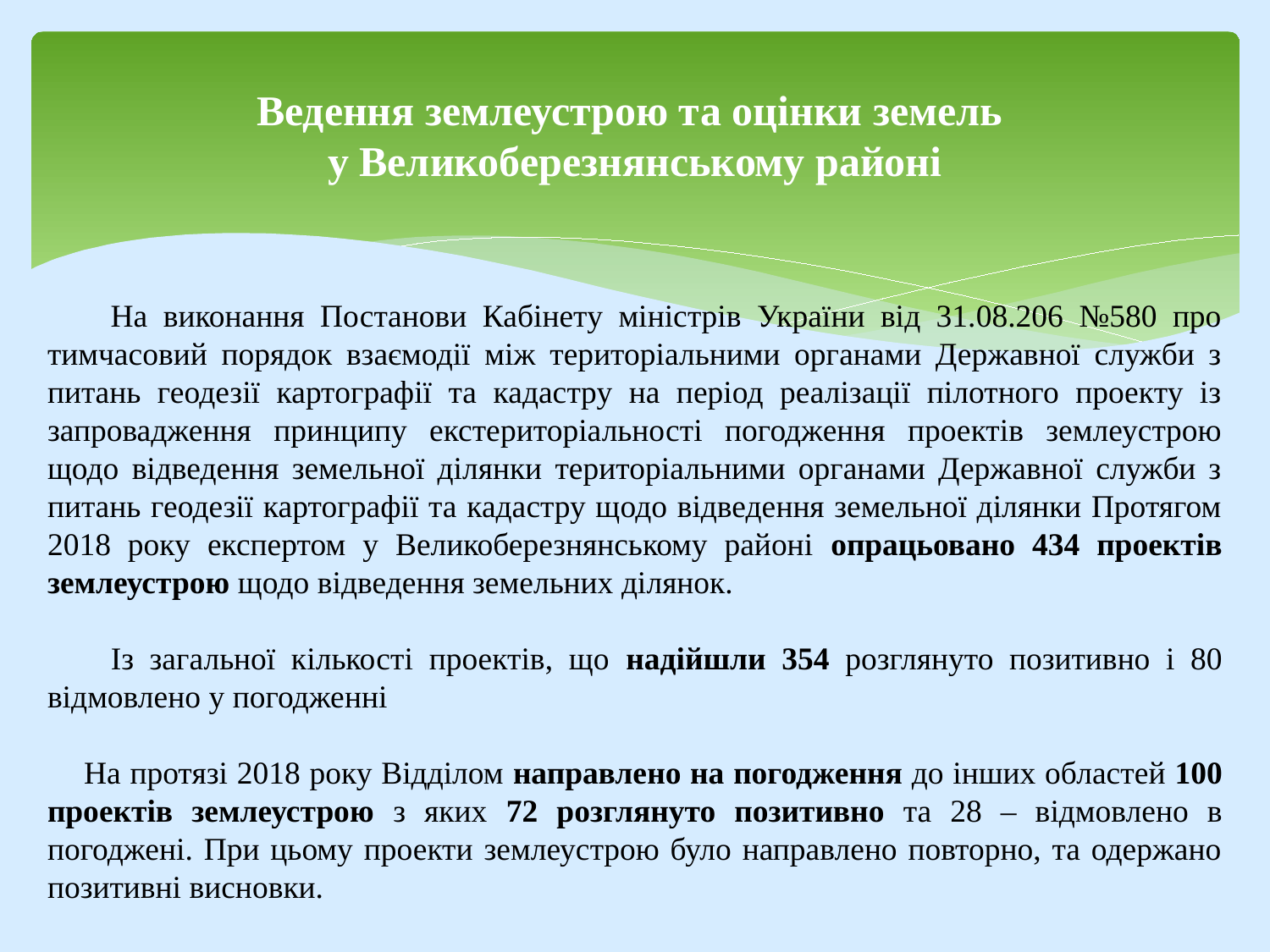

# Ведення землеустрою та оцінки земель у Великоберезнянському районі
    На виконання Постанови Кабінету міністрів України від 31.08.206 №580 про тимчасовий порядок взаємодії між територіальними органами Державної служби з питань геодезії картографії та кадастру на період реалізації пілотного проекту із запровадження принципу екстериторіальності погодження проектів землеустрою щодо відведення земельної ділянки територіальними органами Державної служби з питань геодезії картографії та кадастру щодо відведення земельної ділянки Протягом 2018 року експертом у Великоберезнянському районі опрацьовано 434 проектів землеустрою щодо відведення земельних ділянок.

    Із загальної кількості проектів, що надійшли 354 розглянуто позитивно і 80 відмовлено у погодженні

    На протязі 2018 року Відділом направлено на погодження до інших областей 100 проектів землеустрою з яких 72 розглянуто позитивно та 28 – відмовлено в погоджені. При цьому проекти землеустрою було направлено повторно, та одержано позитивні висновки.